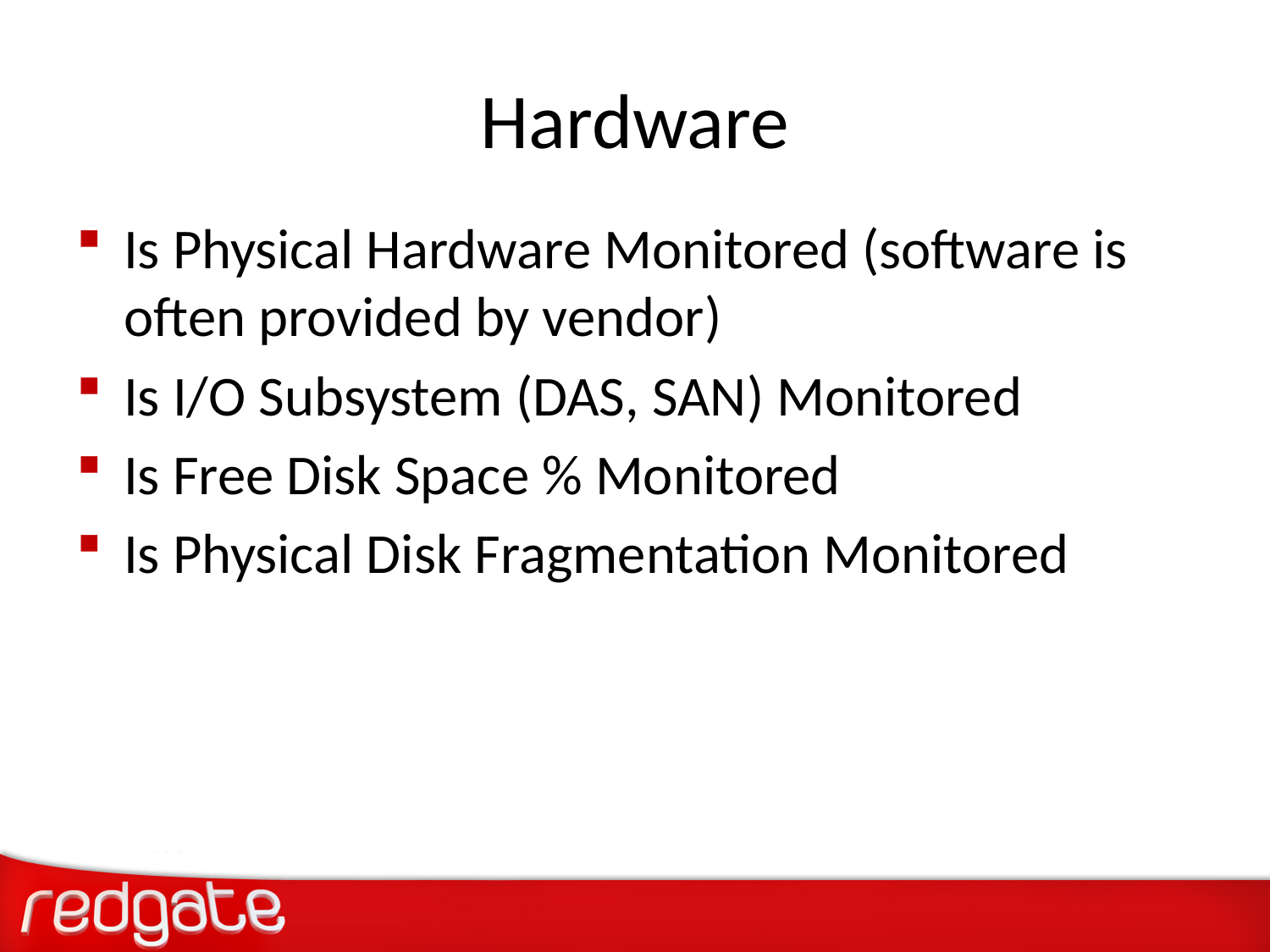

# Hardware
Is Physical Hardware Monitored (software is often provided by vendor)
Is I/O Subsystem (DAS, SAN) Monitored
Is Free Disk Space % Monitored
Is Physical Disk Fragmentation Monitored